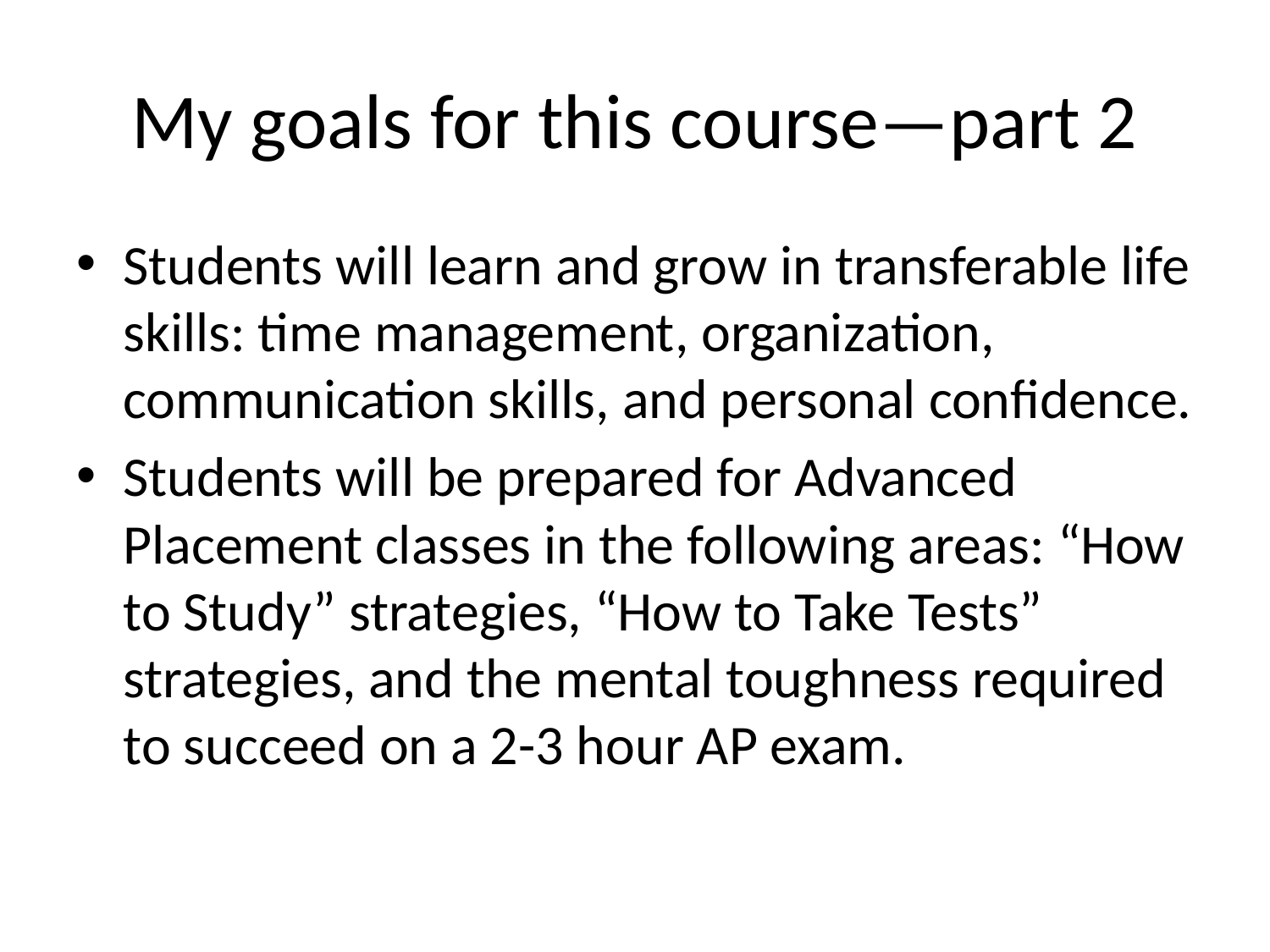

# My goals for this course—part 2
Students will learn and grow in transferable life skills: time management, organization, communication skills, and personal confidence.
Students will be prepared for Advanced Placement classes in the following areas: “How to Study” strategies, “How to Take Tests” strategies, and the mental toughness required to succeed on a 2-3 hour AP exam.